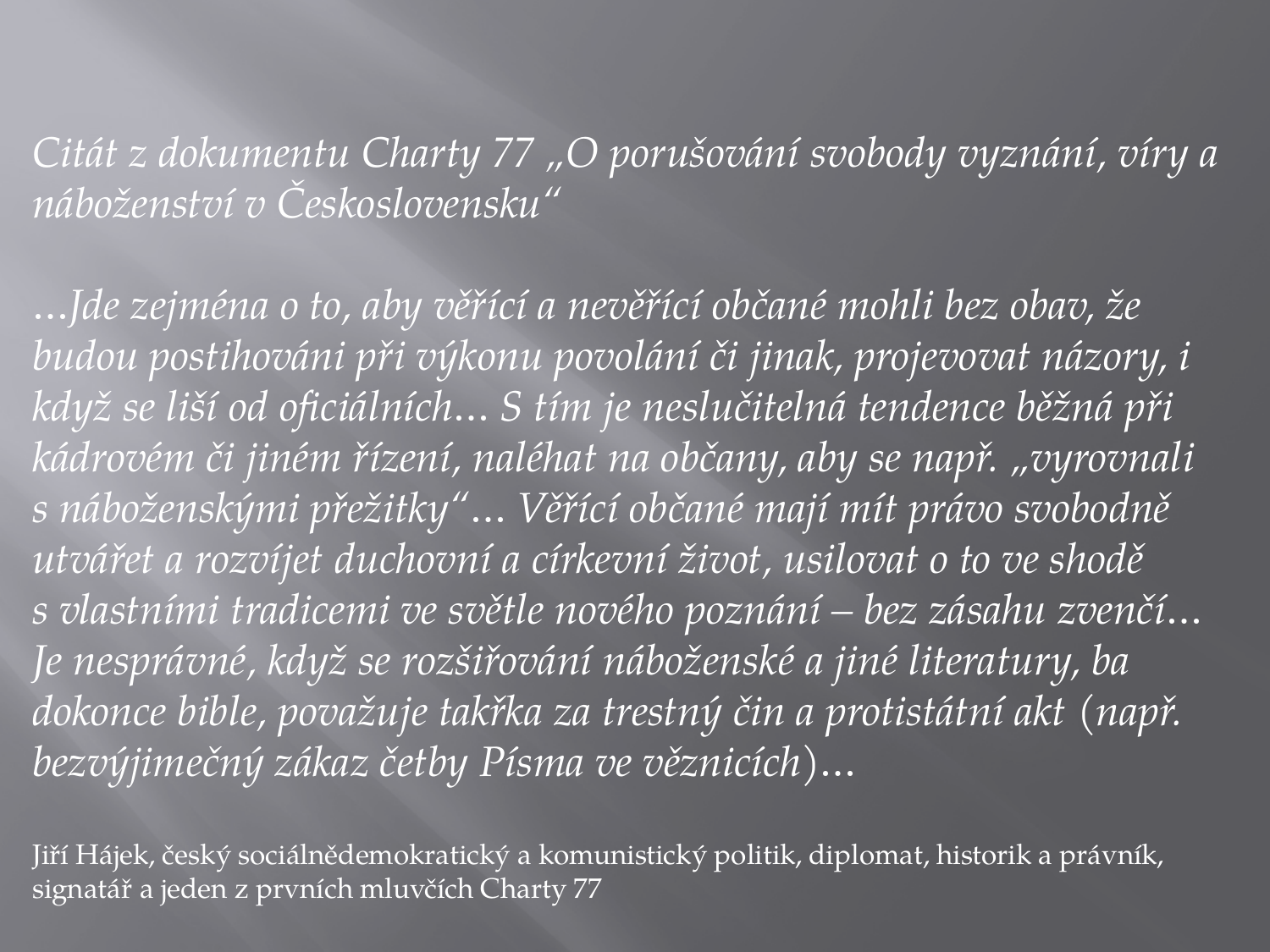

Citát z dokumentu Charty 77 „O porušování svobody vyznání, víry a náboženství v Československu“

…Jde zejména o to, aby věřící a nevěřící občané mohli bez obav, že budou postihováni při výkonu povolání či jinak, projevovat názory, i když se liší od oficiálních… S tím je neslučitelná tendence běžná při kádrovém či jiném řízení, naléhat na občany, aby se např. „vyrovnali s náboženskými přežitky“… Věřící občané mají mít právo svobodně utvářet a rozvíjet duchovní a církevní život, usilovat o to ve shodě s vlastními tradicemi ve světle nového poznání – bez zásahu zvenčí… Je nesprávné, když se rozšiřování náboženské a jiné literatury, ba dokonce bible, považuje takřka za trestný čin a protistátní akt (např. bezvýjimečný zákaz četby Písma ve věznicích)…

Jiří Hájek, český sociálnědemokratický a komunistický politik, diplomat, historik a právník, signatář a jeden z prvních mluvčích Charty 77